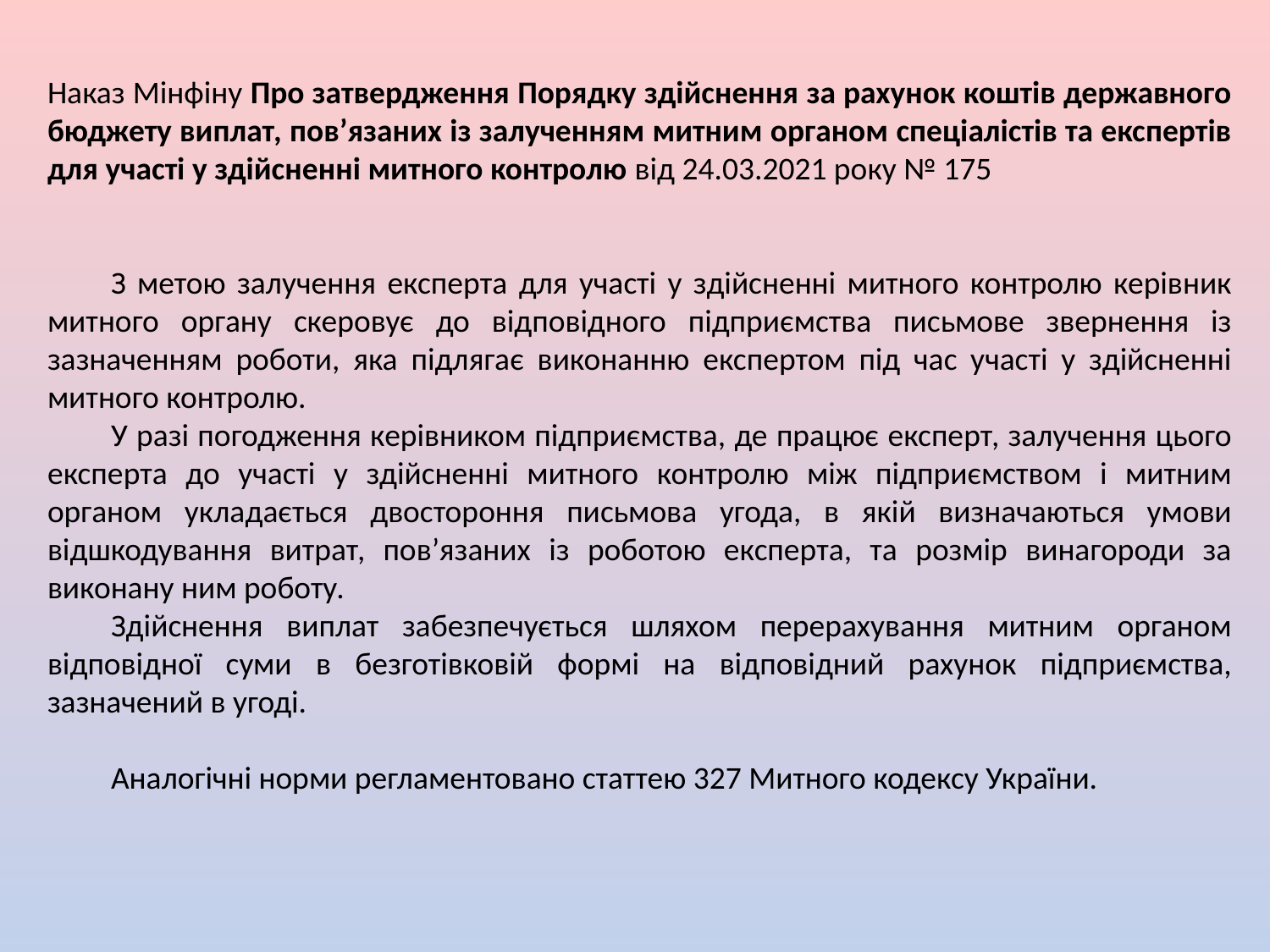

Наказ Мінфіну Про затвердження Порядку здійснення за рахунок коштів державного бюджету виплат, пов’язаних із залученням митним органом спеціалістів та експертів для участі у здійсненні митного контролю від 24.03.2021 року № 175

З метою залучення експерта для участі у здійсненні митного контролю керівник митного органу скеровує до відповідного підприємства письмове звернення із зазначенням роботи, яка підлягає виконанню експертом під час участі у здійсненні митного контролю.
У разі погодження керівником підприємства, де працює експерт, залучення цього експерта до участі у здійсненні митного контролю між підприємством і митним органом укладається двостороння письмова угода, в якій визначаються умови відшкодування витрат, пов’язаних із роботою експерта, та розмір винагороди за виконану ним роботу.
Здійснення виплат забезпечується шляхом перерахування митним органом відповідної суми в безготівковій формі на відповідний рахунок підприємства, зазначений в угоді.

Аналогічні норми регламентовано статтею 327 Митного кодексу України.